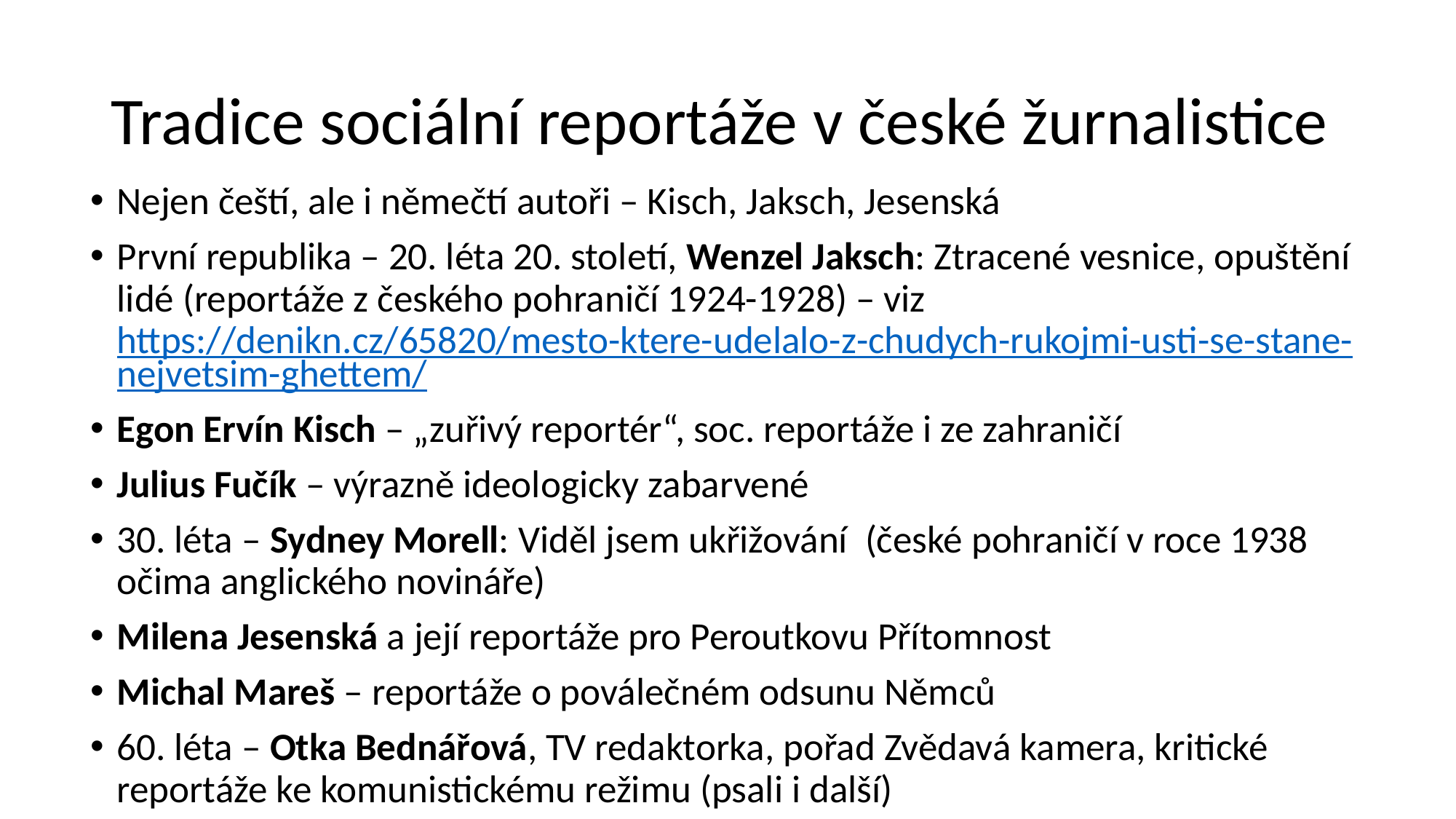

# Tradice sociální reportáže v české žurnalistice
Nejen čeští, ale i němečtí autoři – Kisch, Jaksch, Jesenská
První republika – 20. léta 20. století, Wenzel Jaksch: Ztracené vesnice, opuštění lidé (reportáže z českého pohraničí 1924-1928) – viz  https://denikn.cz/65820/mesto-ktere-udelalo-z-chudych-rukojmi-usti-se-stane-nejvetsim-ghettem/
Egon Ervín Kisch – „zuřivý reportér“, soc. reportáže i ze zahraničí
Julius Fučík – výrazně ideologicky zabarvené
30. léta – Sydney Morell: Viděl jsem ukřižování  (české pohraničí v roce 1938 očima anglického novináře)
Milena Jesenská a její reportáže pro Peroutkovu Přítomnost
Michal Mareš – reportáže o poválečném odsunu Němců
60. léta – Otka Bednářová, TV redaktorka, pořad Zvědavá kamera, kritické reportáže ke komunistickému režimu (psali i další)